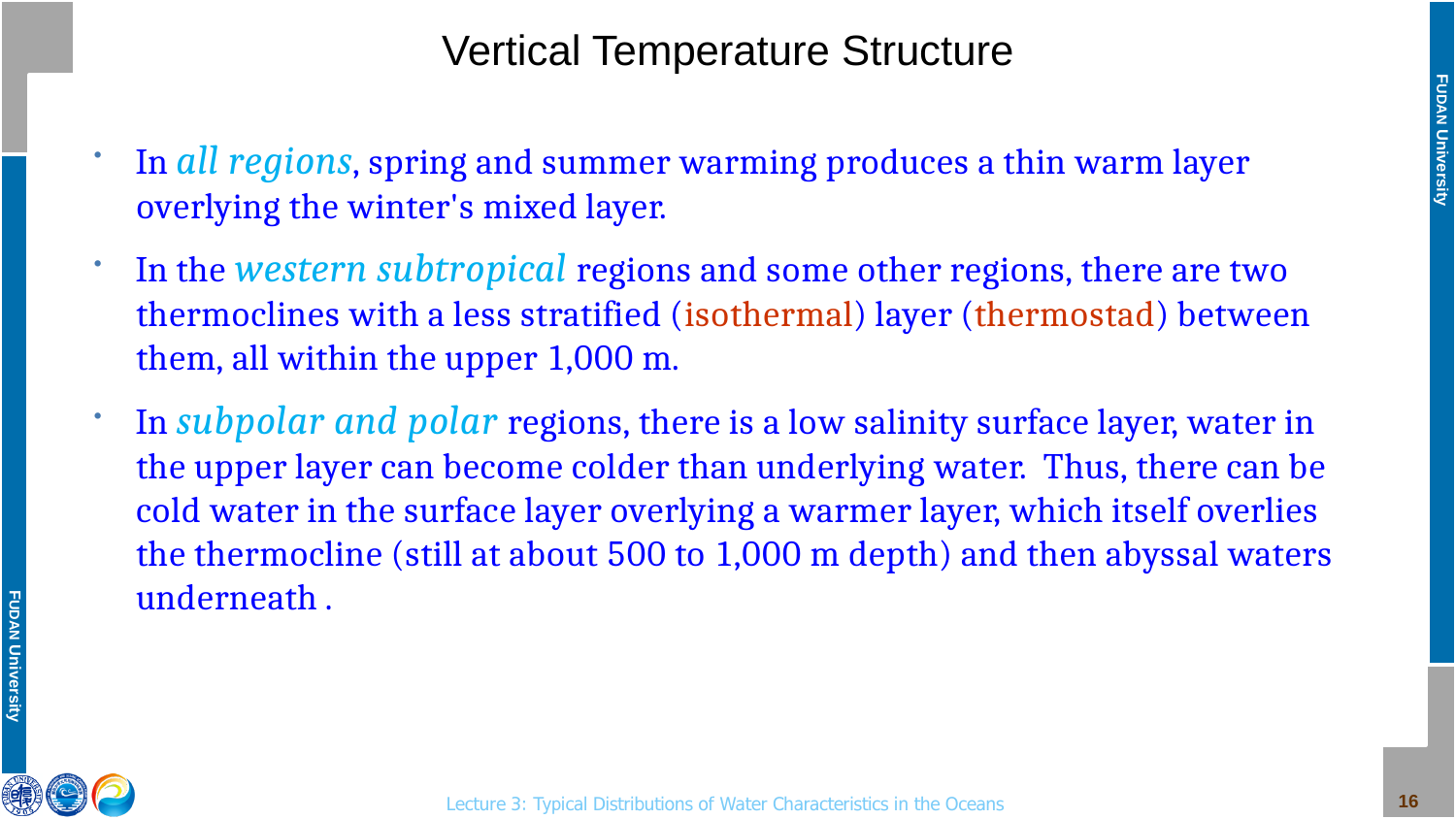

# Vertical Temperature Structure
In all regions, spring and summer warming produces a thin warm layer overlying the winter's mixed layer.
In the western subtropical regions and some other regions, there are two thermoclines with a less stratified (isothermal) layer (thermostad) between them, all within the upper 1,000 m.
In subpolar and polar regions, there is a low salinity surface layer, water in the upper layer can become colder than underlying water.  Thus, there can be cold water in the surface layer overlying a warmer layer, which itself overlies the thermocline (still at about 500 to 1,000 m depth) and then abyssal waters underneath .